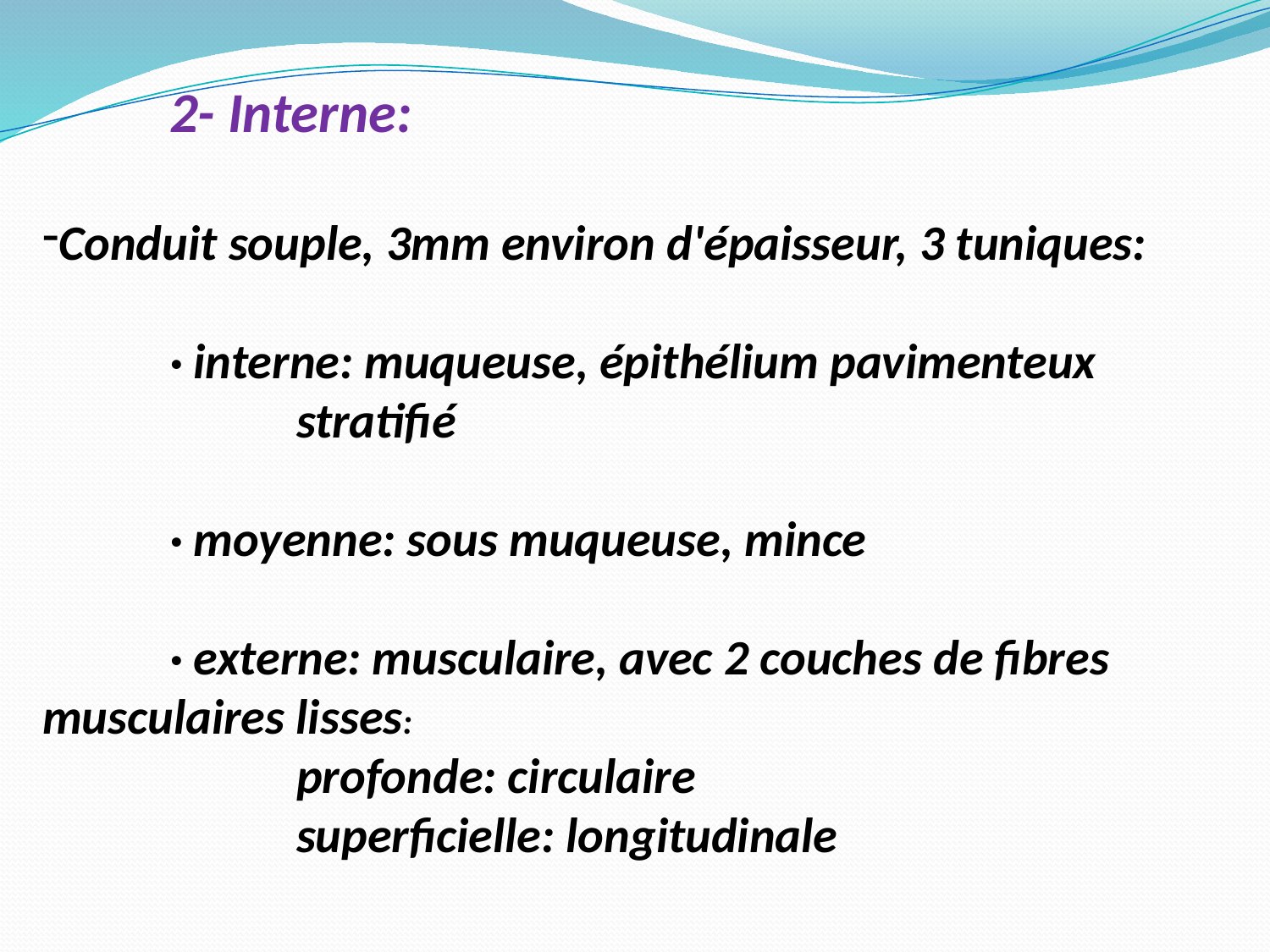

2- Interne:

Conduit souple, 3mm environ d'épaisseur, 3 tuniques:

	· interne: muqueuse, épithélium pavimenteux 			stratifié

	· moyenne: sous muqueuse, mince

	· externe: musculaire, avec 2 couches de fibres musculaires lisses:
		profonde: circulaire
 		superficielle: longitudinale